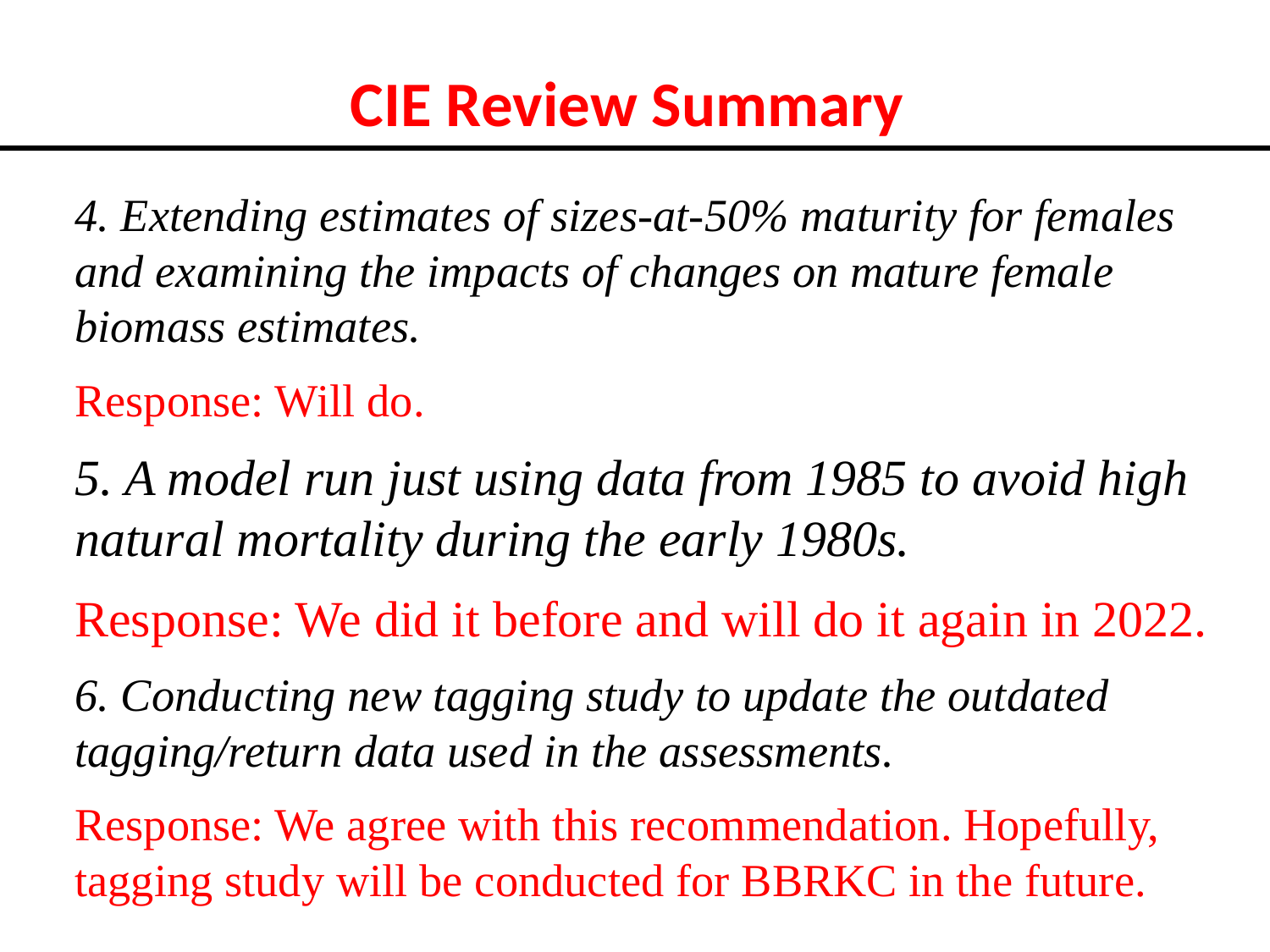

# CIE Review Summary

4. Extending estimates of sizes-at-50% maturity for females and examining the impacts of changes on mature female biomass estimates.
Response: Will do.
5. A model run just using data from 1985 to avoid high natural mortality during the early 1980s.
Response: We did it before and will do it again in 2022.
6. Conducting new tagging study to update the outdated tagging/return data used in the assessments.
Response: We agree with this recommendation. Hopefully, tagging study will be conducted for BBRKC in the future.